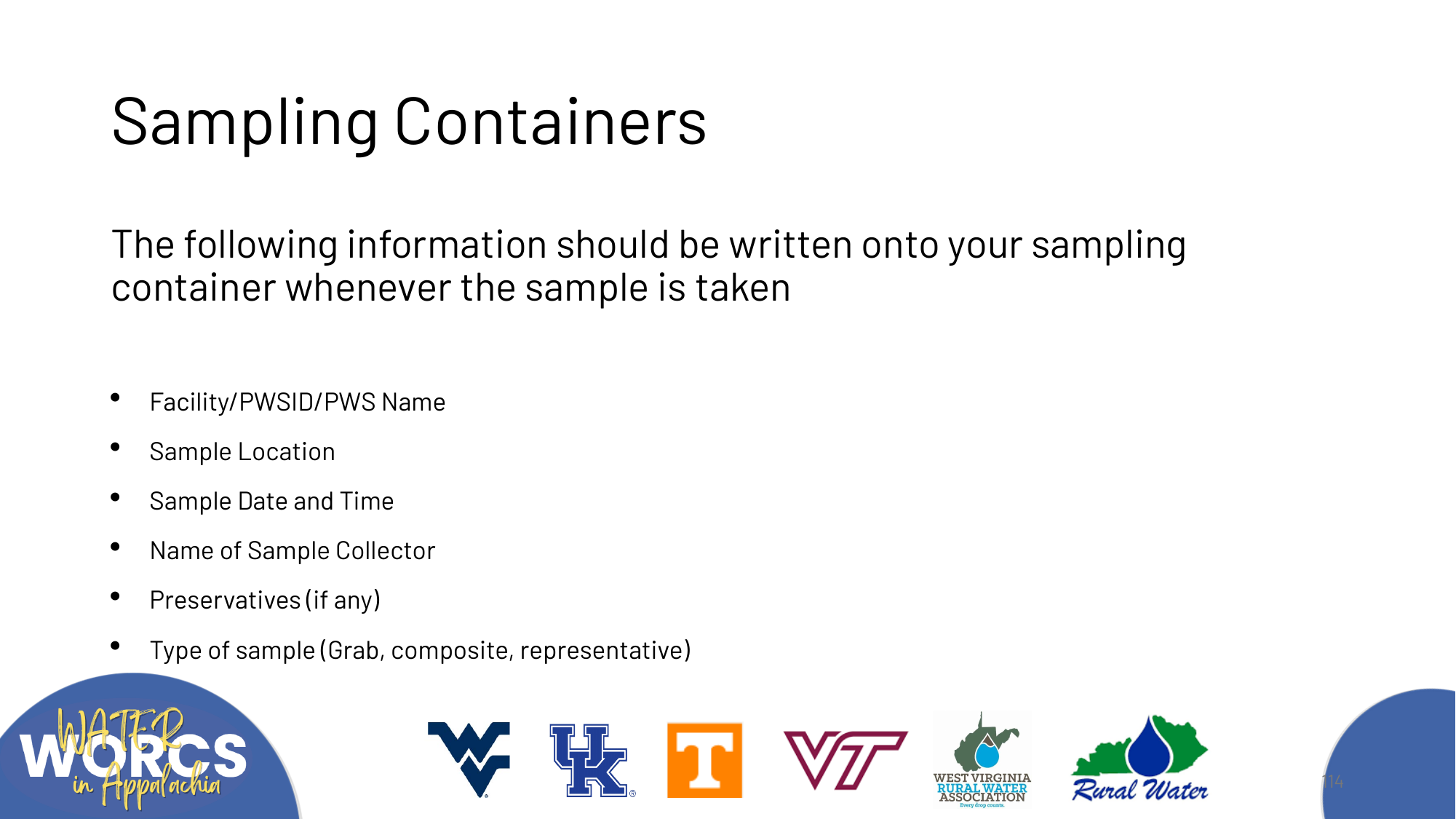

# Sampling Containers
The following information should be written onto your sampling container whenever the sample is taken

Facility/PWSID/PWS Name
Sample Location
Sample Date and Time
Name of Sample Collector
Preservatives (if any)
Type of sample (Grab, composite, representative)
114